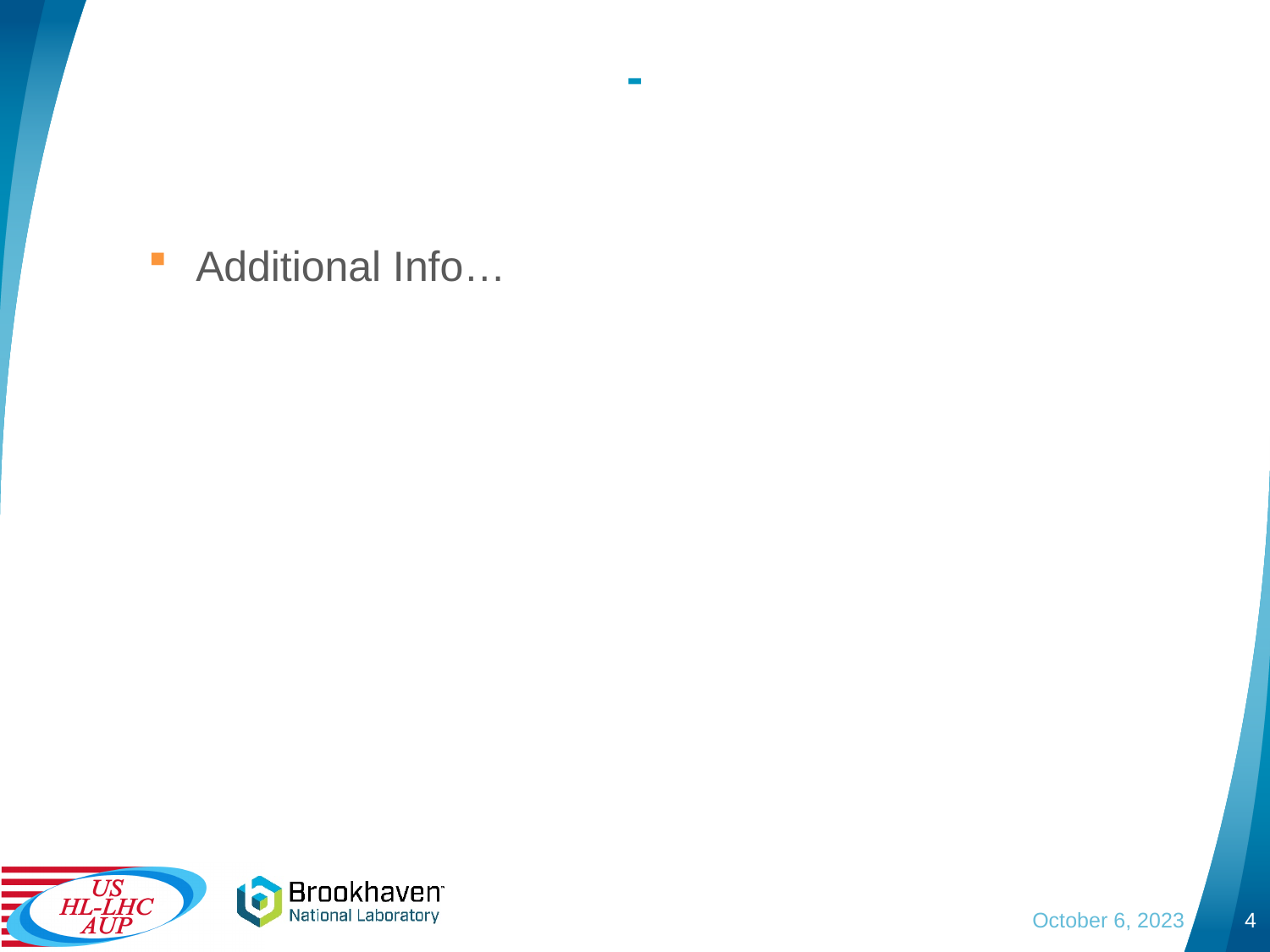

# -

Additional Info…

October 6, 2023
4